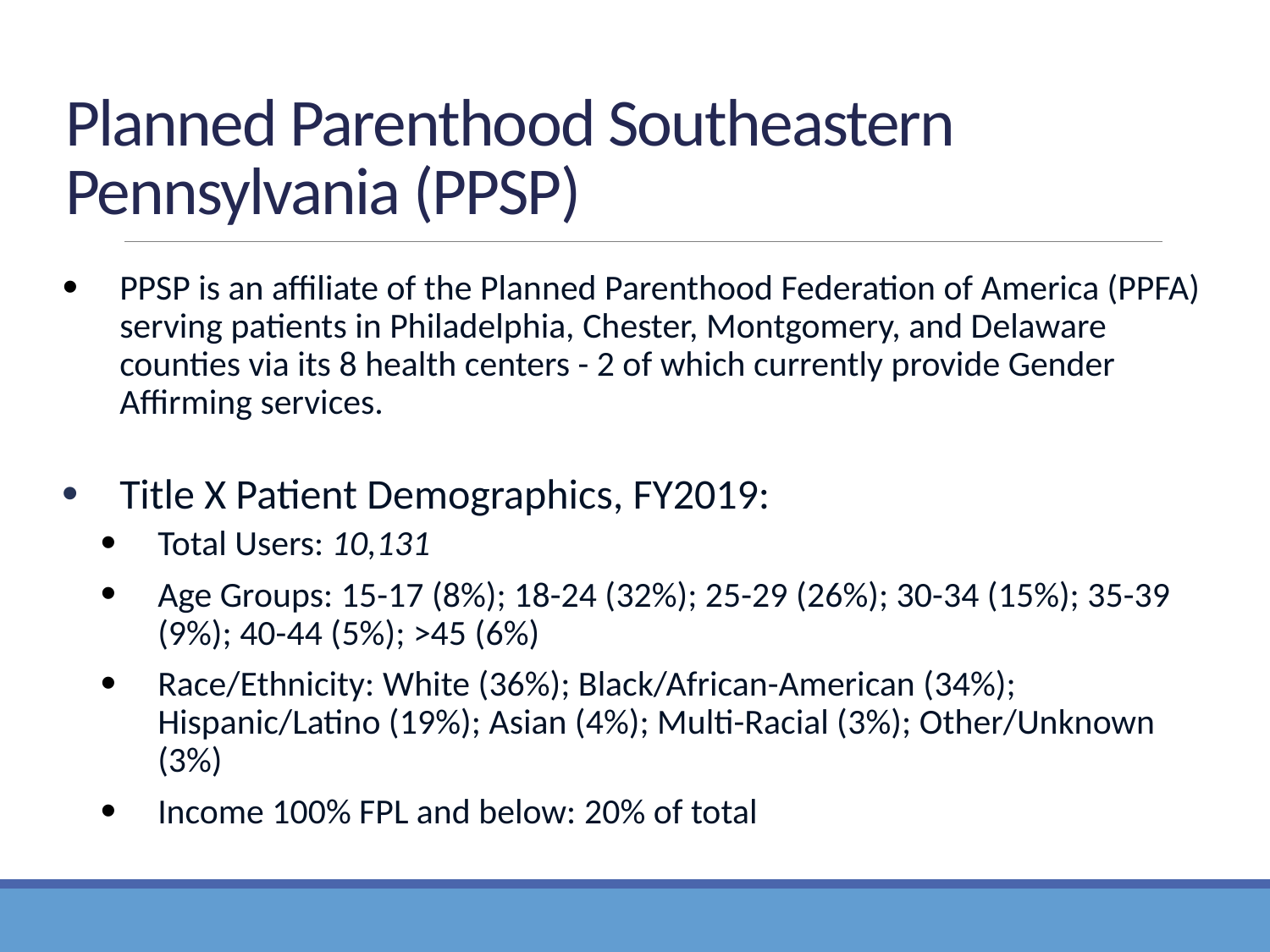

# Planned Parenthood Southeastern Pennsylvania (PPSP)
PPSP is an affiliate of the Planned Parenthood Federation of America (PPFA) serving patients in Philadelphia, Chester, Montgomery, and Delaware counties via its 8 health centers - 2 of which currently provide Gender Affirming services.

Title X Patient Demographics, FY2019:
Total Users: 10,131
Age Groups: 15-17 (8%); 18-24 (32%); 25-29 (26%); 30-34 (15%); 35-39 (9%); 40-44 (5%); >45 (6%)
Race/Ethnicity: White (36%); Black/African-American (34%);
Hispanic/Latino (19%); Asian (4%); Multi-Racial (3%); Other/Unknown (3%)
Income 100% FPL and below: 20% of total